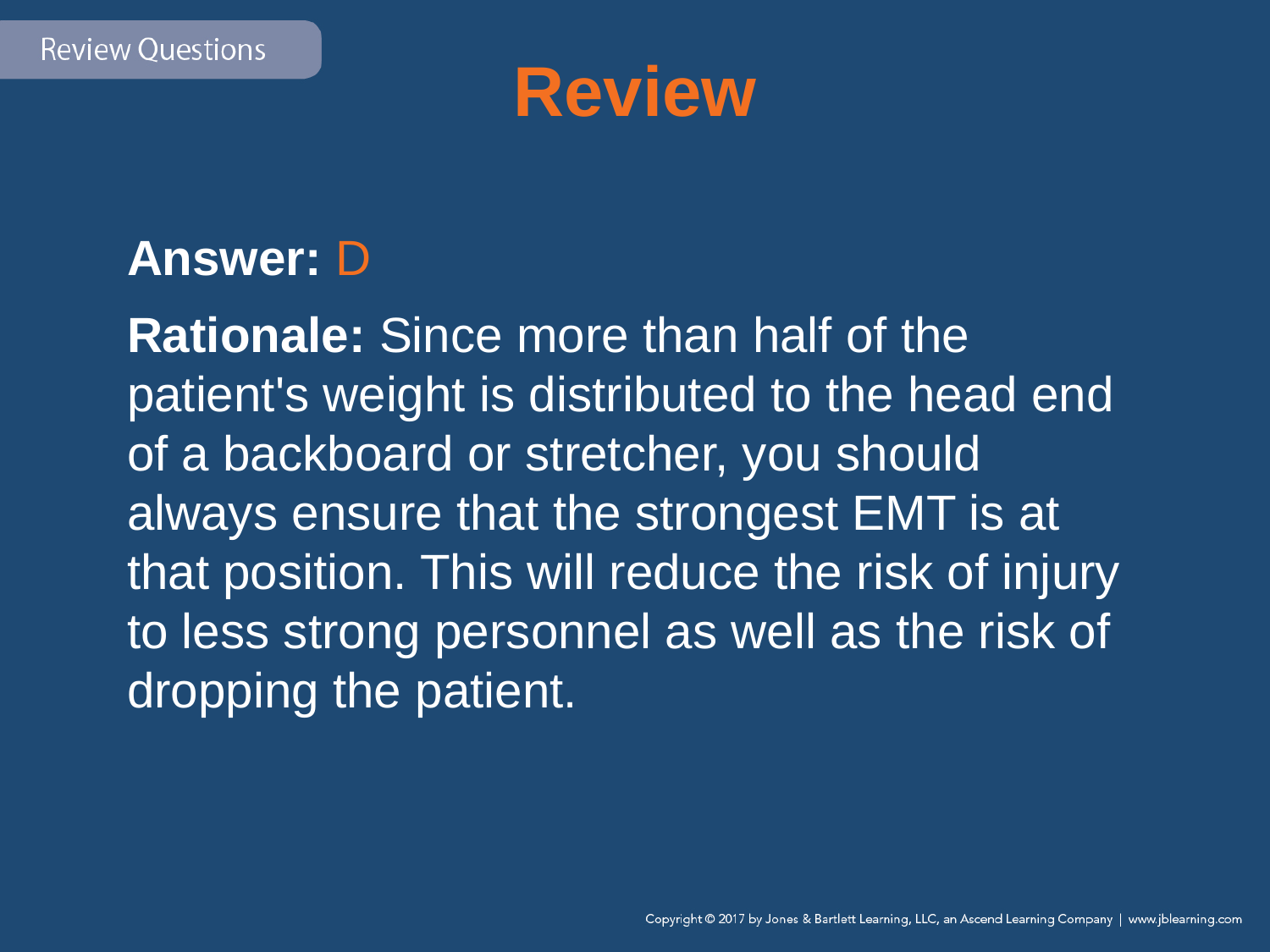

# Review
Answer: D
Rationale: Since more than half of the patient's weight is distributed to the head end of a backboard or stretcher, you should always ensure that the strongest EMT is at that position. This will reduce the risk of injury to less strong personnel as well as the risk of dropping the patient.